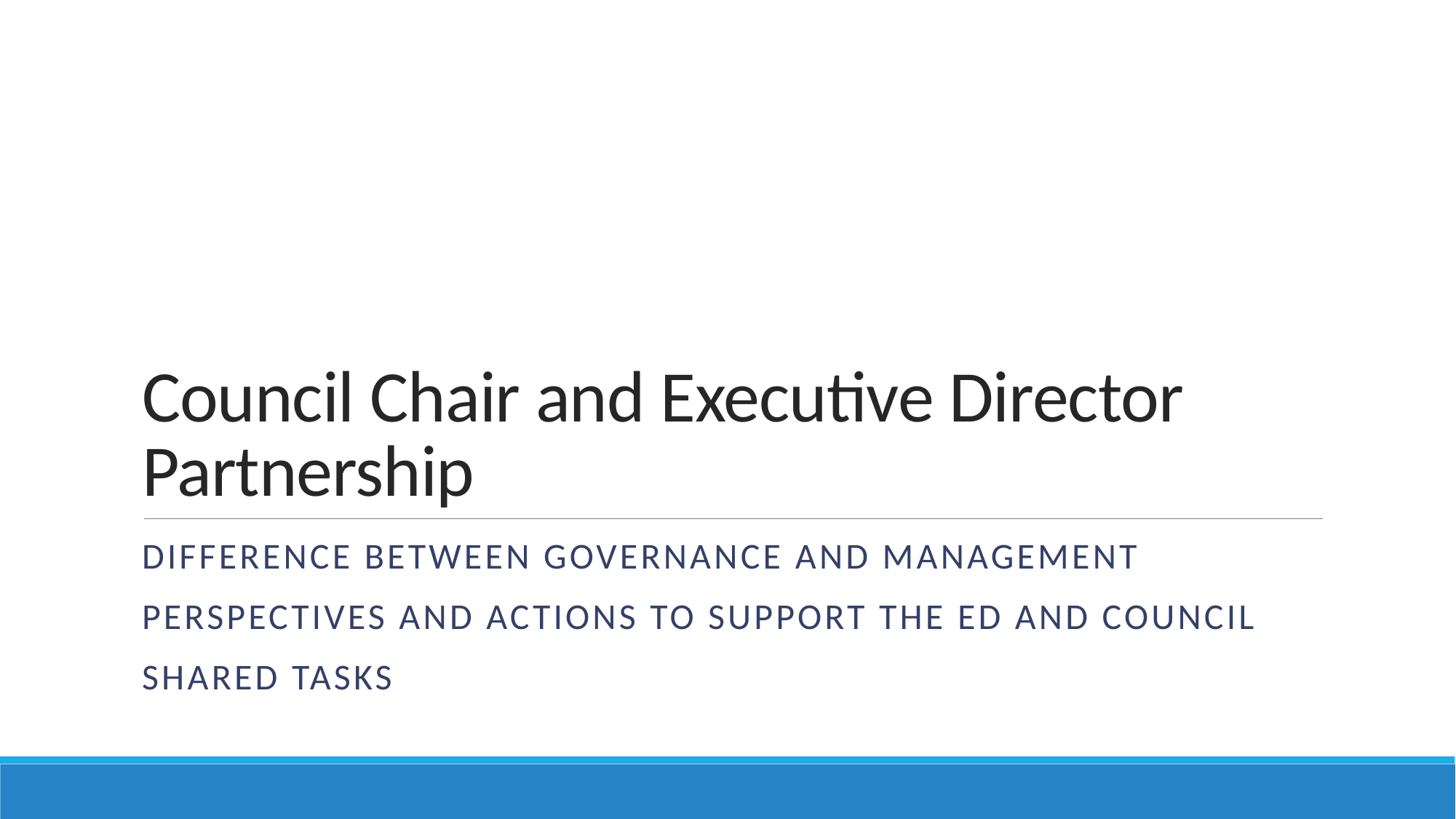

# Council Chair and Executive Director Partnership
Difference between governance and management
Perspectives and actions to support the ED and Council
Shared tasks